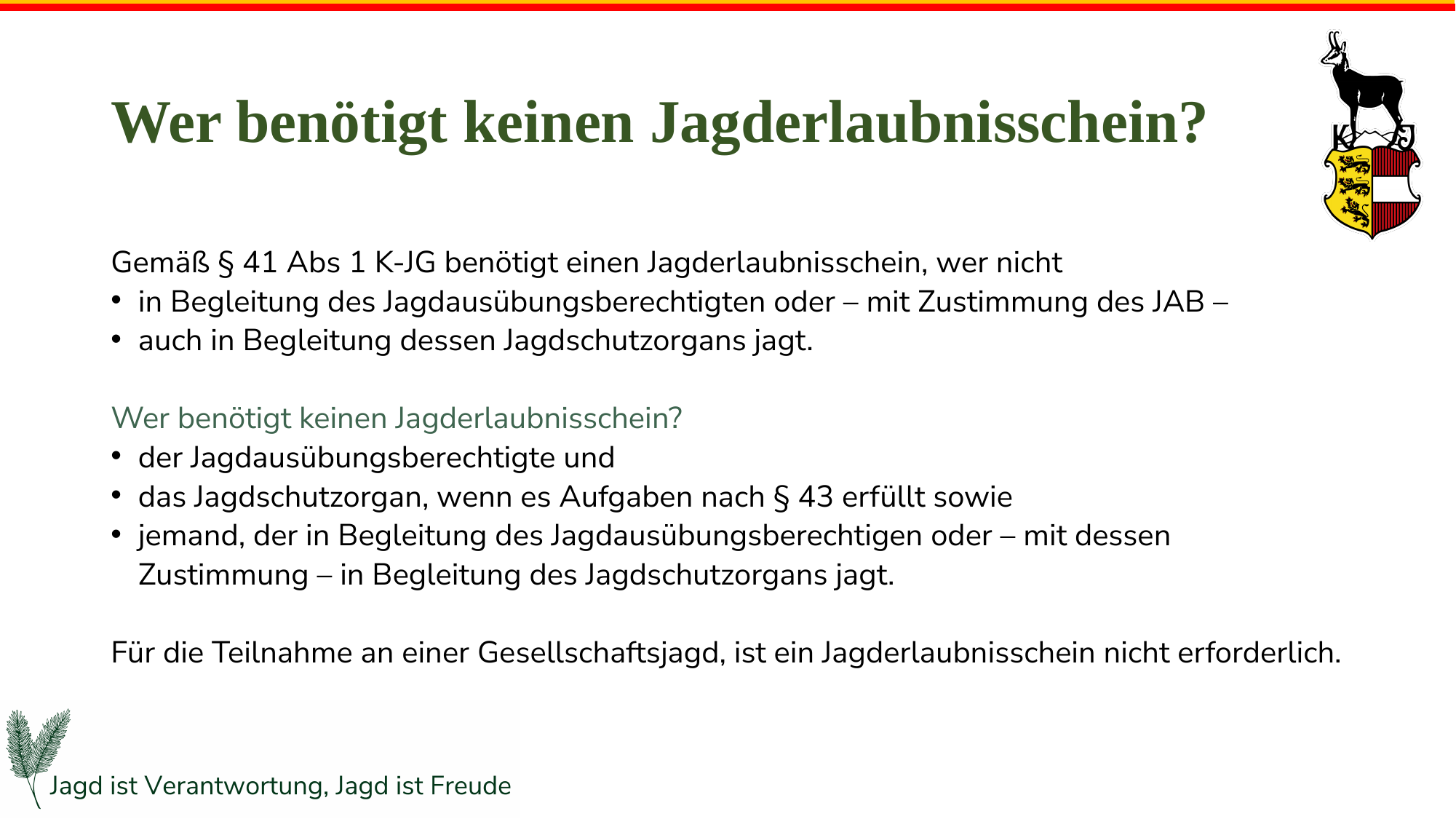

# Wer benötigt keinen Jagderlaubnisschein?
Gemäß § 41 Abs 1 K-JG benötigt einen Jagderlaubnisschein, wer nicht
in Begleitung des Jagdausübungsberechtigten oder – mit Zustimmung des JAB –
auch in Begleitung dessen Jagdschutzorgans jagt.

Wer benötigt keinen Jagderlaubnisschein?
der Jagdausübungsberechtigte und
das Jagdschutzorgan, wenn es Aufgaben nach § 43 erfüllt sowie
jemand, der in Begleitung des Jagdausübungsberechtigen oder – mit dessen Zustimmung – in Begleitung des Jagdschutzorgans jagt.

Für die Teilnahme an einer Gesellschaftsjagd, ist ein Jagderlaubnisschein nicht erforderlich.